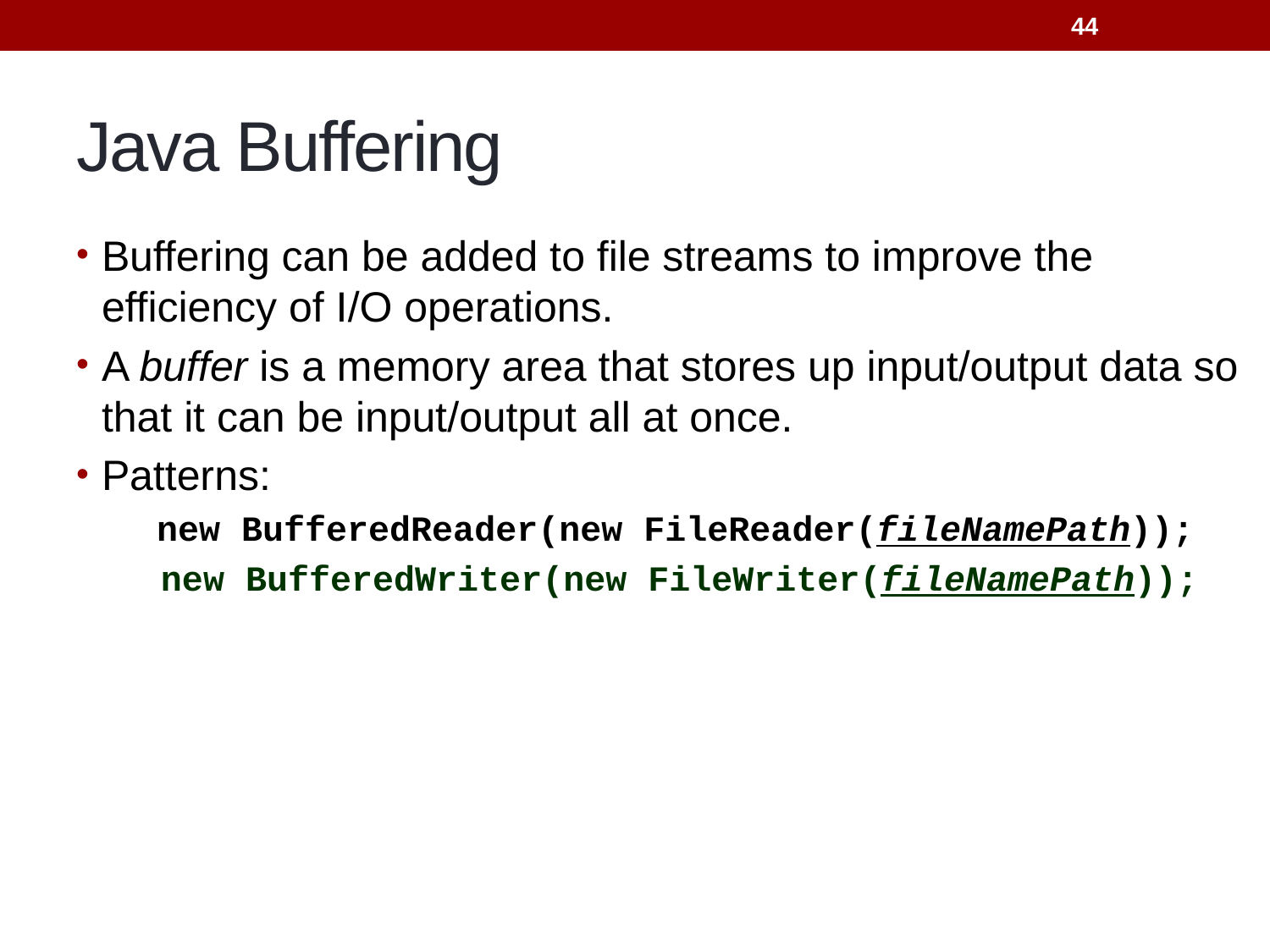

44
# Java Buffering
Buffering can be added to file streams to improve the efficiency of I/O operations.
A buffer is a memory area that stores up input/output data so that it can be input/output all at once.
Patterns:
  new BufferedReader(new FileReader(fileNamePath));
	       new BufferedWriter(new FileWriter(fileNamePath));